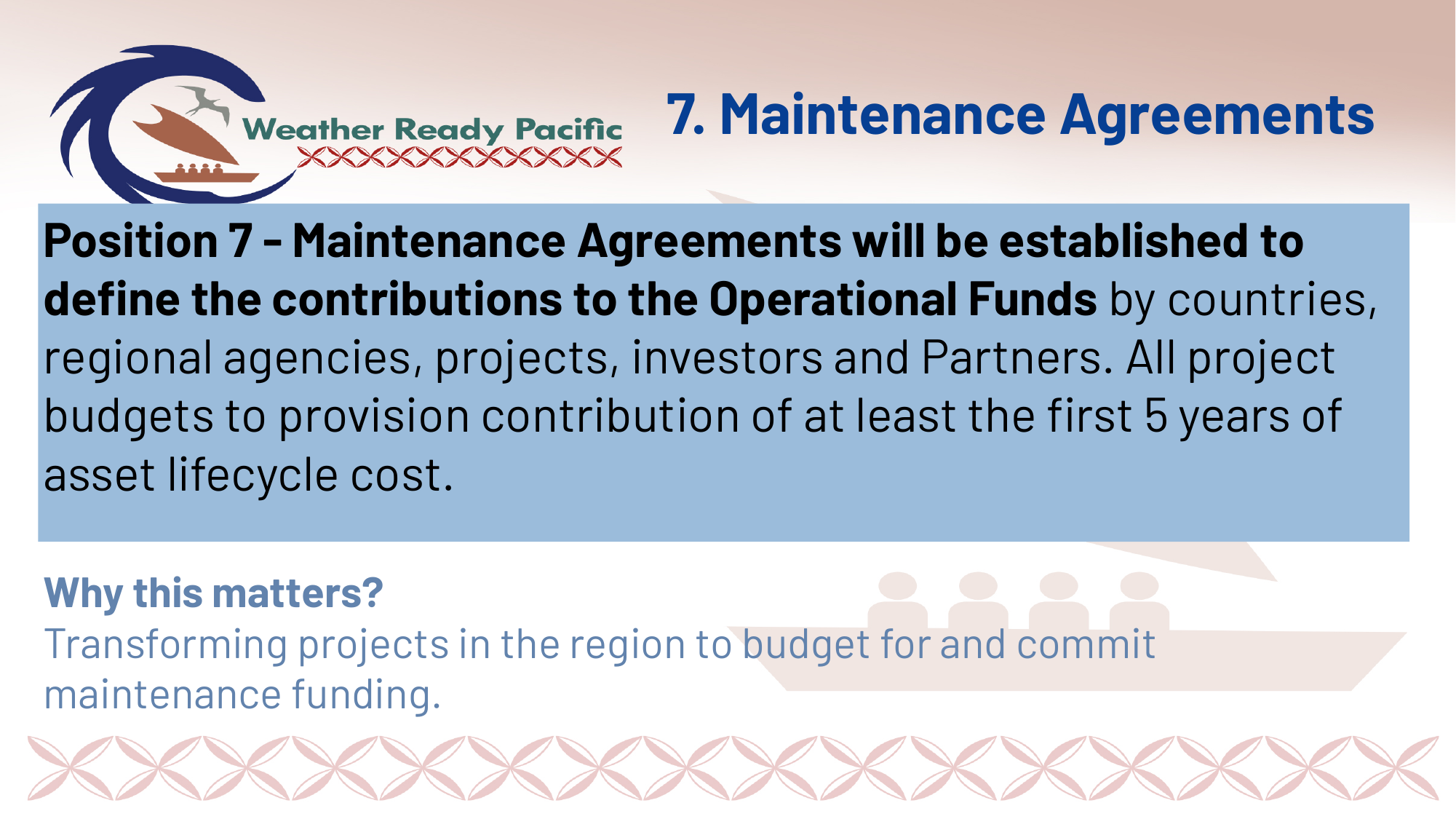

# 7. Maintenance Agreements
Position 7 - Maintenance Agreements will be established to define the contributions to the Operational Funds by countries, regional agencies, projects, investors and Partners. All project budgets to provision contribution of at least the first 5 years of asset lifecycle cost.
Why this matters?
Transforming projects in the region to budget for and commit maintenance funding.